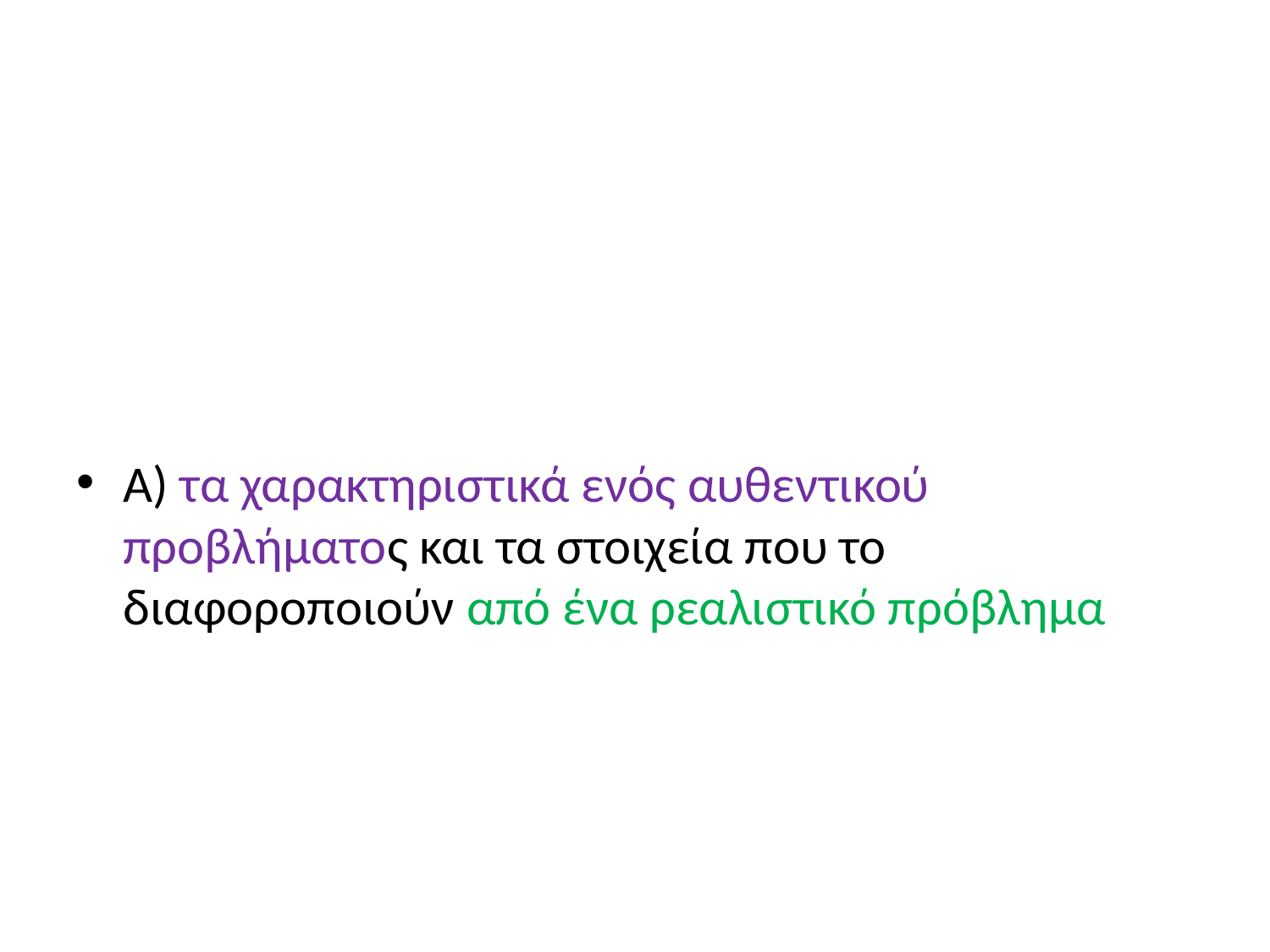

#
Α) τα χαρακτηριστικά ενός αυθεντικού προβλήματος και τα στοιχεία που το διαφοροποιούν από ένα ρεαλιστικό πρόβλημα